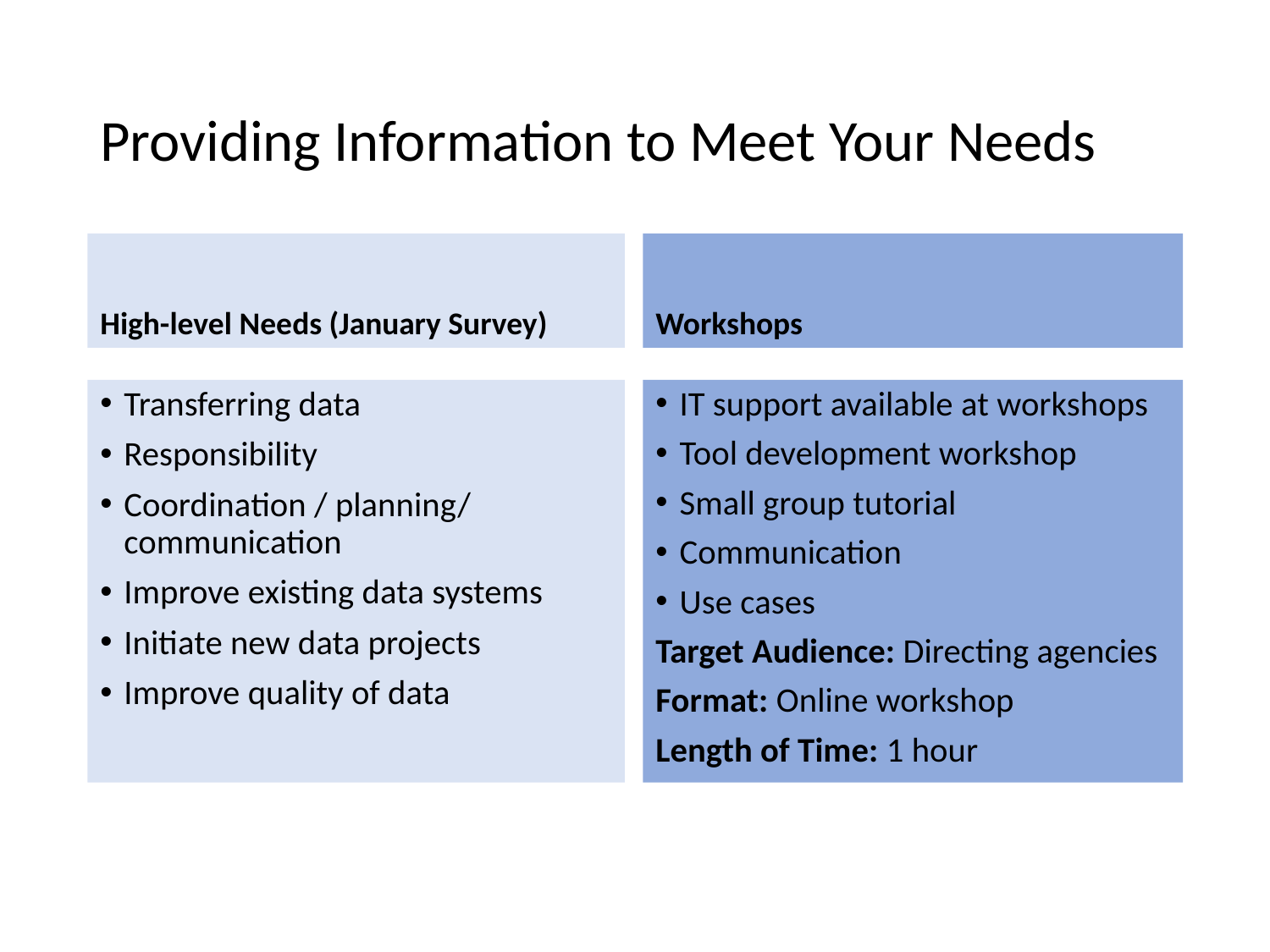

# Providing Information to Meet Your Needs
High-level Needs (January Survey)
Workshops
Transferring data
Responsibility
Coordination / planning/ communication
Improve existing data systems
Initiate new data projects
Improve quality of data
IT support available at workshops
Tool development workshop
Small group tutorial
Communication
Use cases
Target Audience: Directing agencies
Format: Online workshop
Length of Time: 1 hour